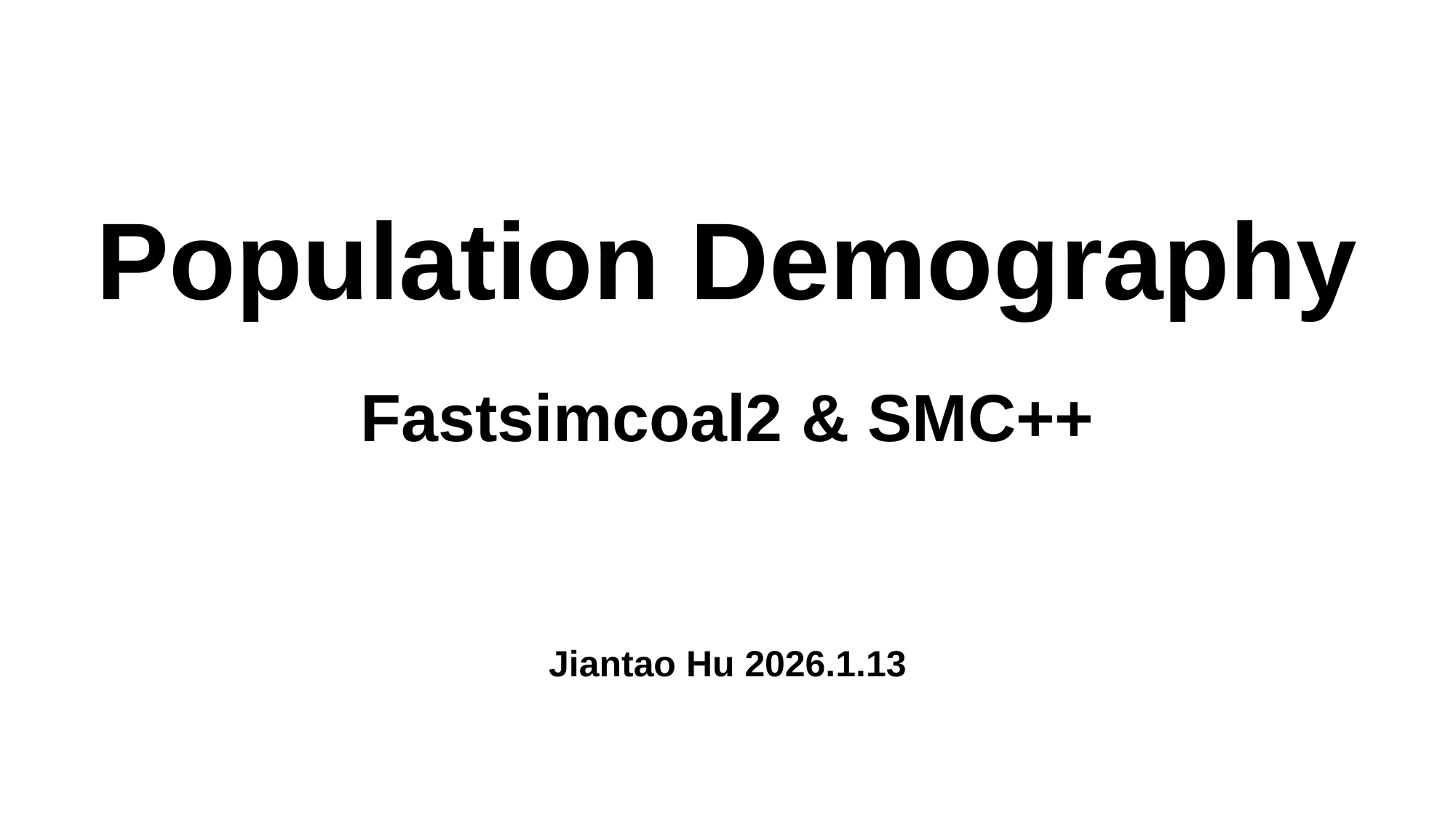

# Population Demography
Fastsimcoal2 & SMC++
Jiantao Hu 2026.1.13